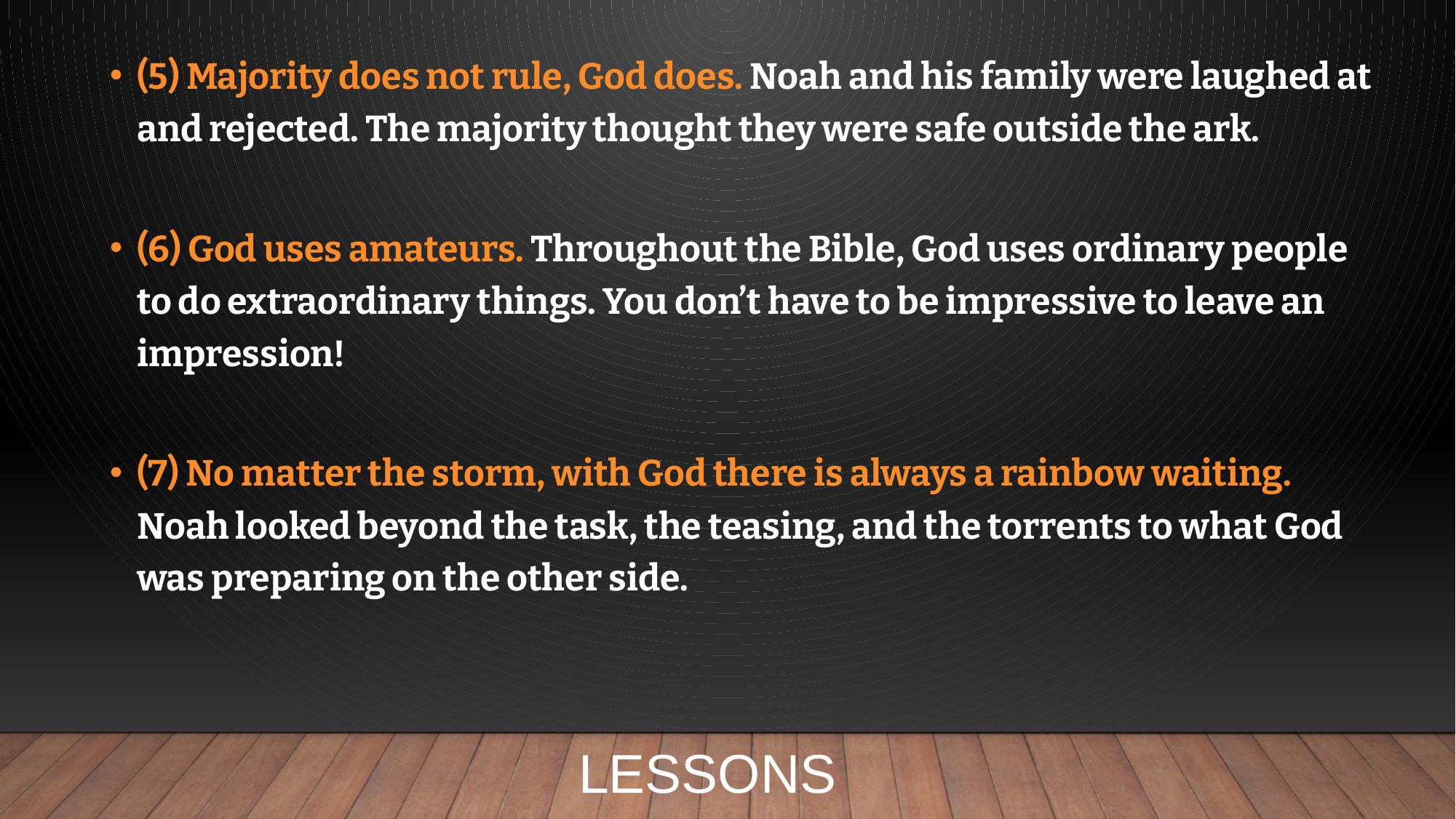

(5) Majority does not rule, God does. Noah and his family were laughed at and rejected. The majority thought they were safe outside the ark.

(6) God uses amateurs. Throughout the Bible, God uses ordinary people to do extraordinary things. You don’t have to be impressive to leave an impression!

(7) No matter the storm, with God there is always a rainbow waiting. Noah looked beyond the task, the teasing, and the torrents to what God was preparing on the other side.

# Lessons